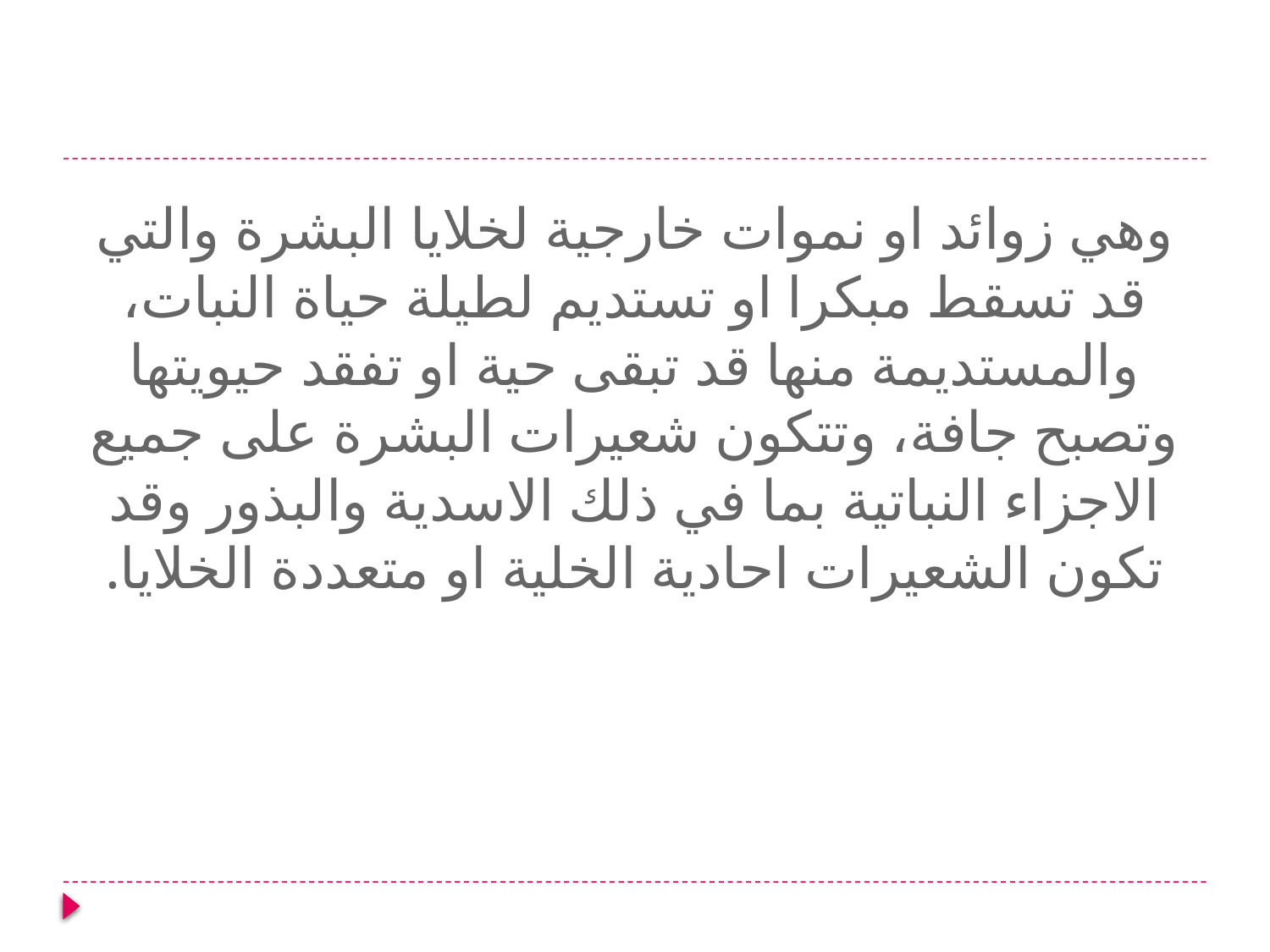

# وهي زوائد او نموات خارجية لخلايا البشرة والتي قد تسقط مبكرا او تستديم لطيلة حياة النبات، والمستديمة منها قد تبقى حية او تفقد حيويتها وتصبح جافة، وتتكون شعيرات البشرة على جميع الاجزاء النباتية بما في ذلك الاسدية والبذور وقد تكون الشعيرات احادية الخلية او متعددة الخلايا.